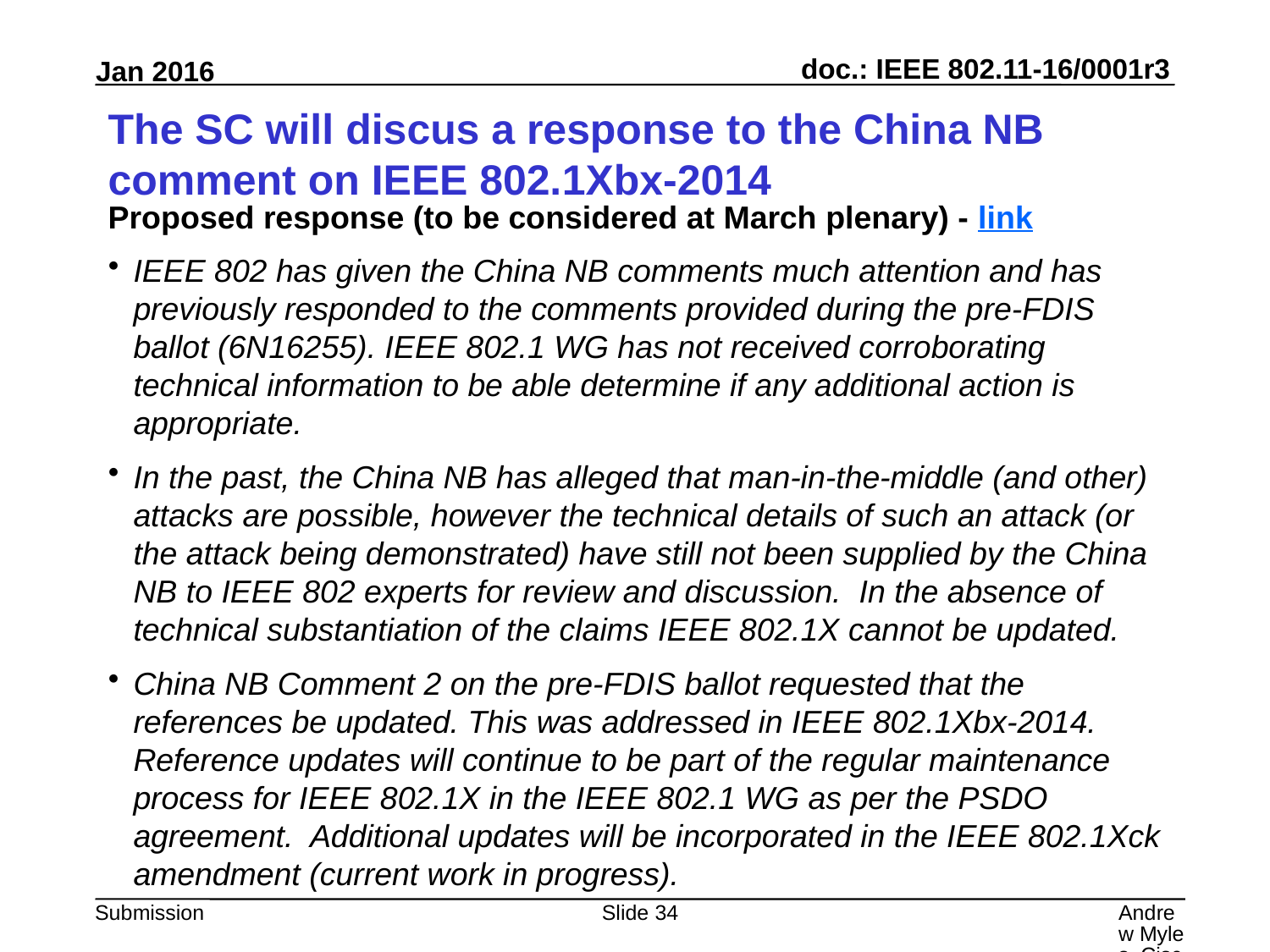

# The SC will discus a response to the China NB comment on IEEE 802.1Xbx-2014
Proposed response (to be considered at March plenary) - link
IEEE 802 has given the China NB comments much attention and has previously responded to the comments provided during the pre-FDIS ballot (6N16255). IEEE 802.1 WG has not received corroborating technical information to be able determine if any additional action is appropriate.
In the past, the China NB has alleged that man-in-the-middle (and other) attacks are possible, however the technical details of such an attack (or the attack being demonstrated) have still not been supplied by the China NB to IEEE 802 experts for review and discussion.  In the absence of technical substantiation of the claims IEEE 802.1X cannot be updated.
China NB Comment 2 on the pre-FDIS ballot requested that the references be updated. This was addressed in IEEE 802.1Xbx-2014. Reference updates will continue to be part of the regular maintenance process for IEEE 802.1X in the IEEE 802.1 WG as per the PSDO agreement.  Additional updates will be incorporated in the IEEE 802.1Xck amendment (current work in progress).
Slide 34
Andrew Myles, Cisco